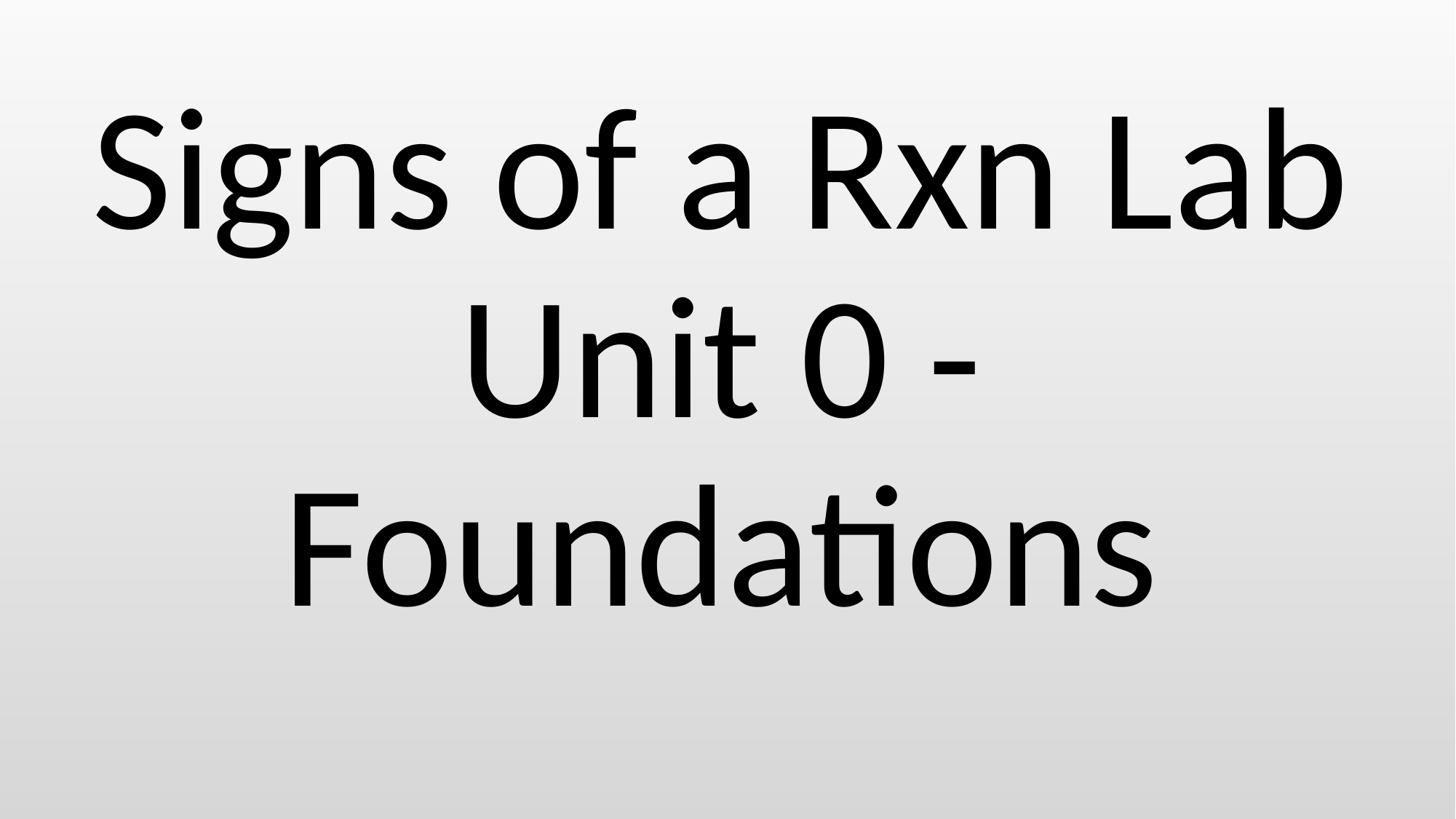

# Signs of a Rxn Lab Unit 0 - Foundations